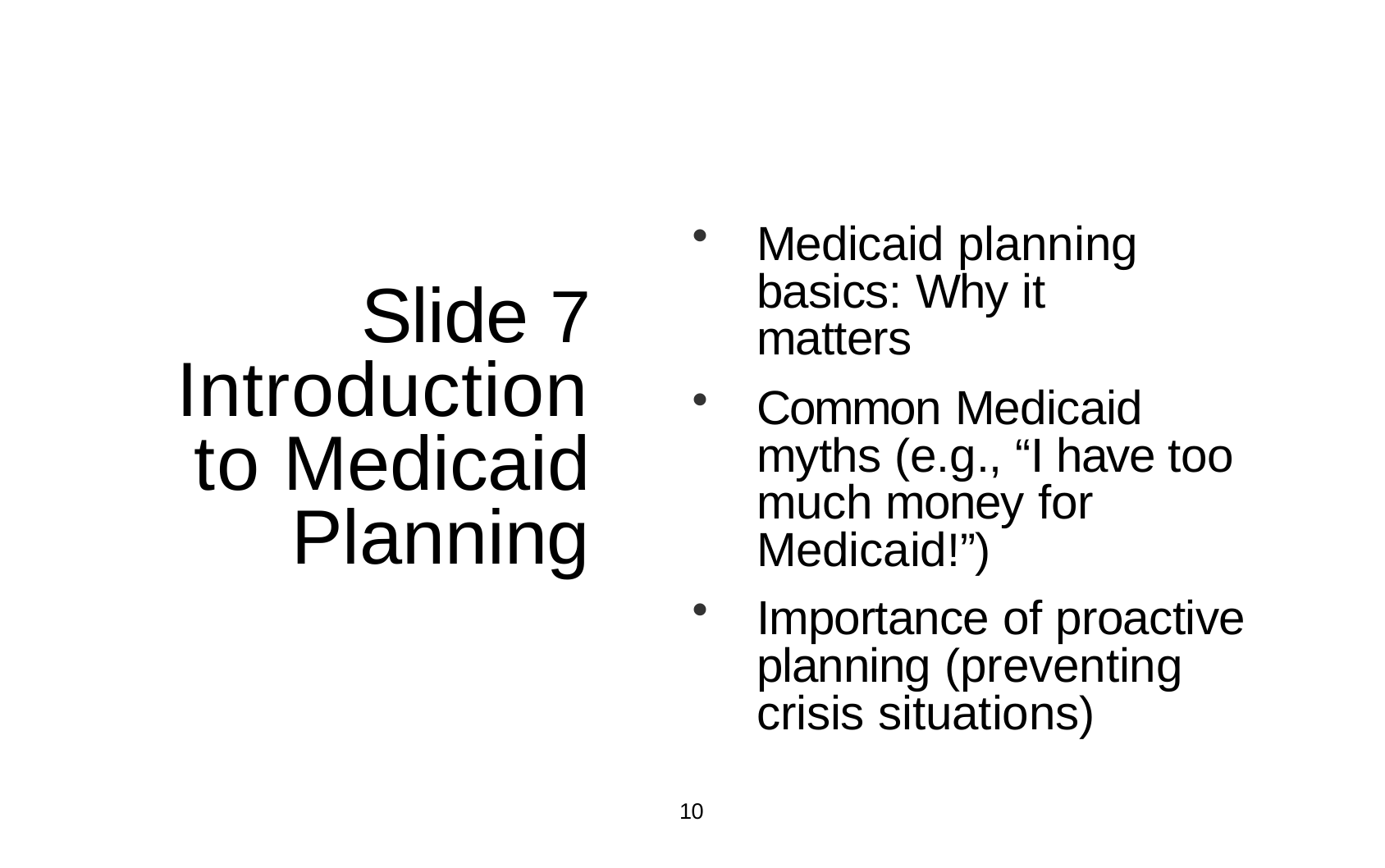

Medicaid planning basics: Why it matters
Common Medicaid myths (e.g., “I have too much money for Medicaid!”)
Importance of proactive planning (preventing crisis situations)
Slide 7 Introduction to Medicaid Planning
10